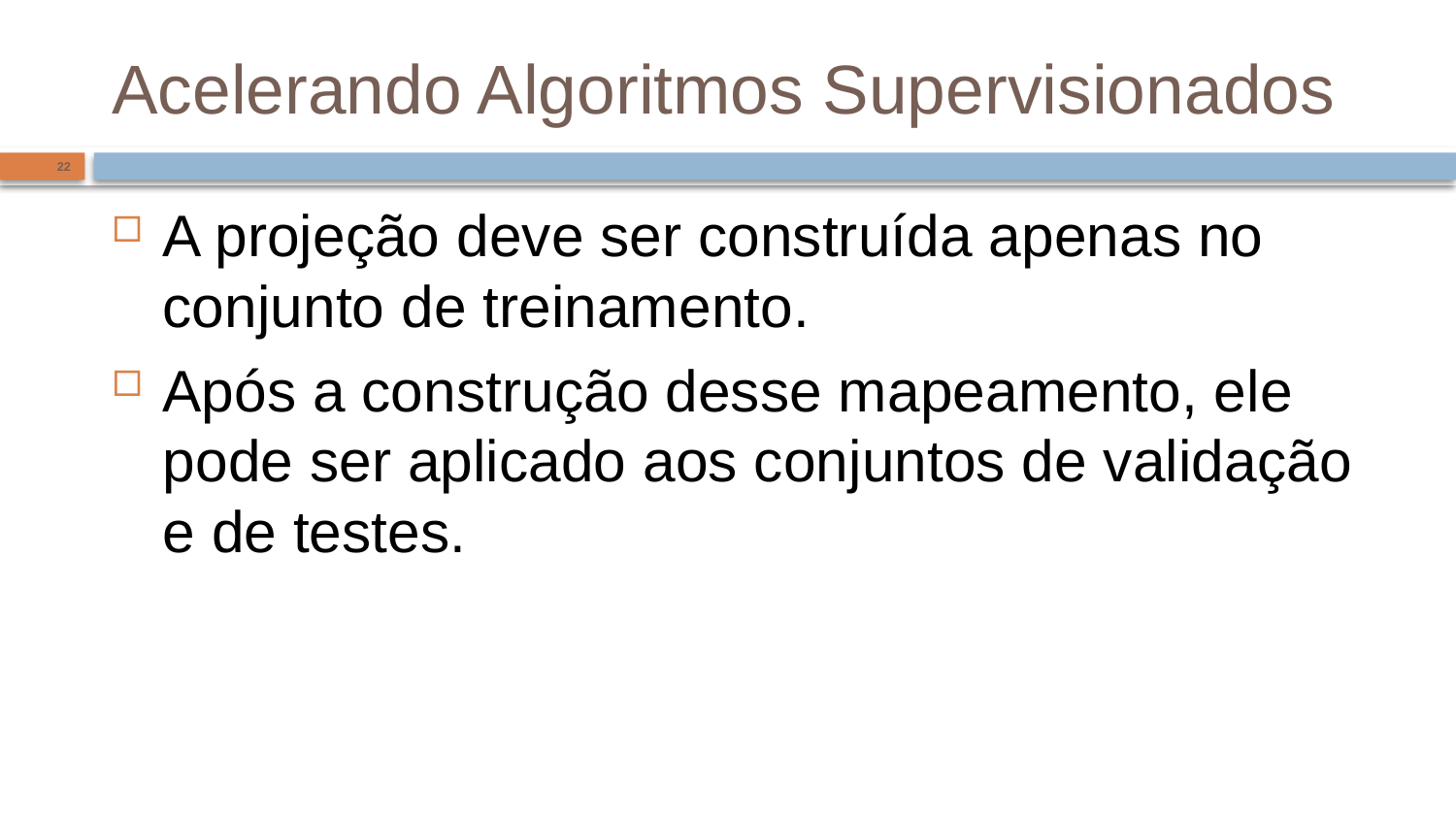

# Acelerando Algoritmos Supervisionados
22
A projeção deve ser construída apenas no conjunto de treinamento.
Após a construção desse mapeamento, ele pode ser aplicado aos conjuntos de validação e de testes.